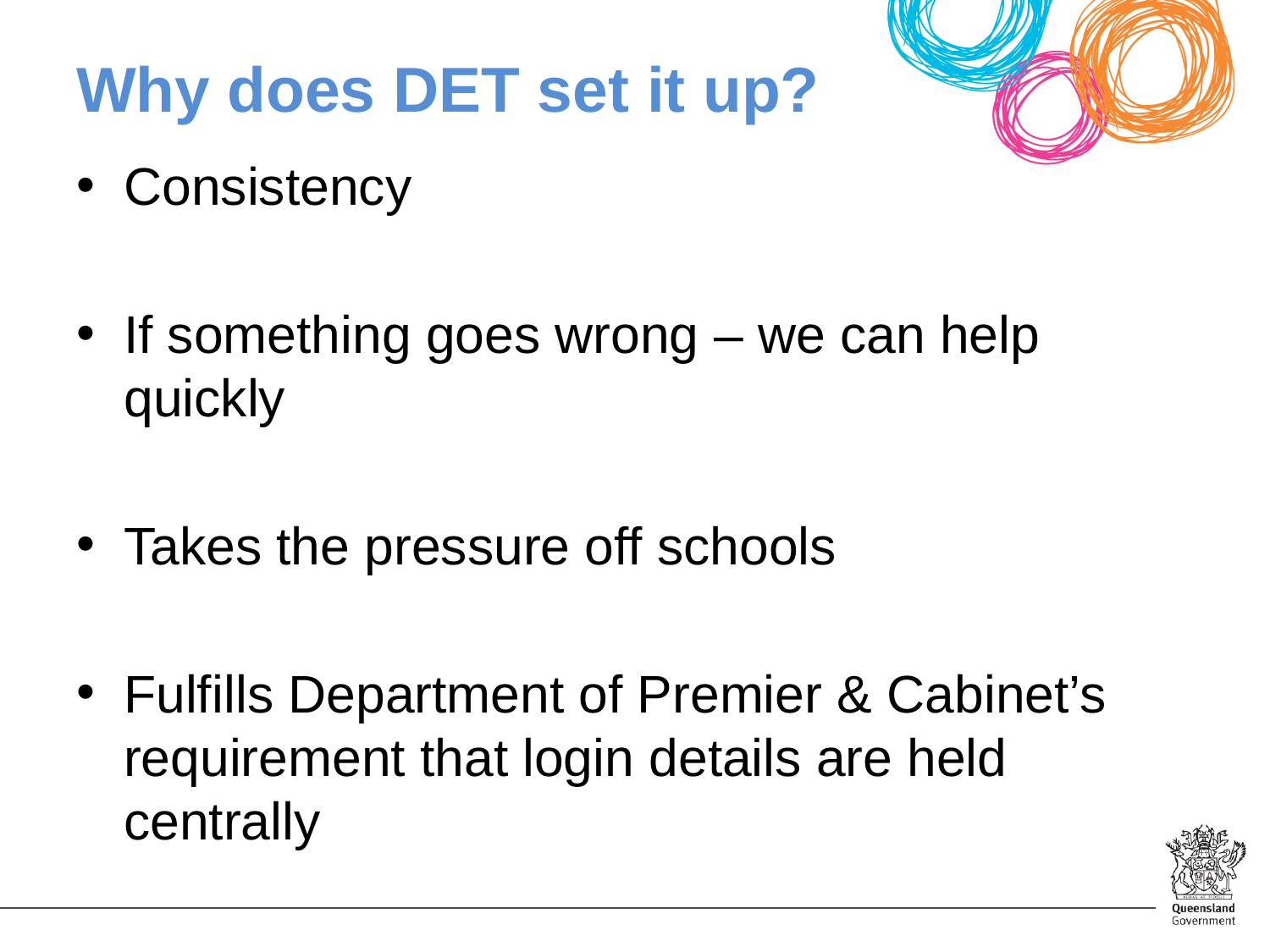

# Why does DET set it up?
Consistency

If something goes wrong – we can help quickly

Takes the pressure off schools

Fulfills Department of Premier & Cabinet’s requirement that login details are held centrally